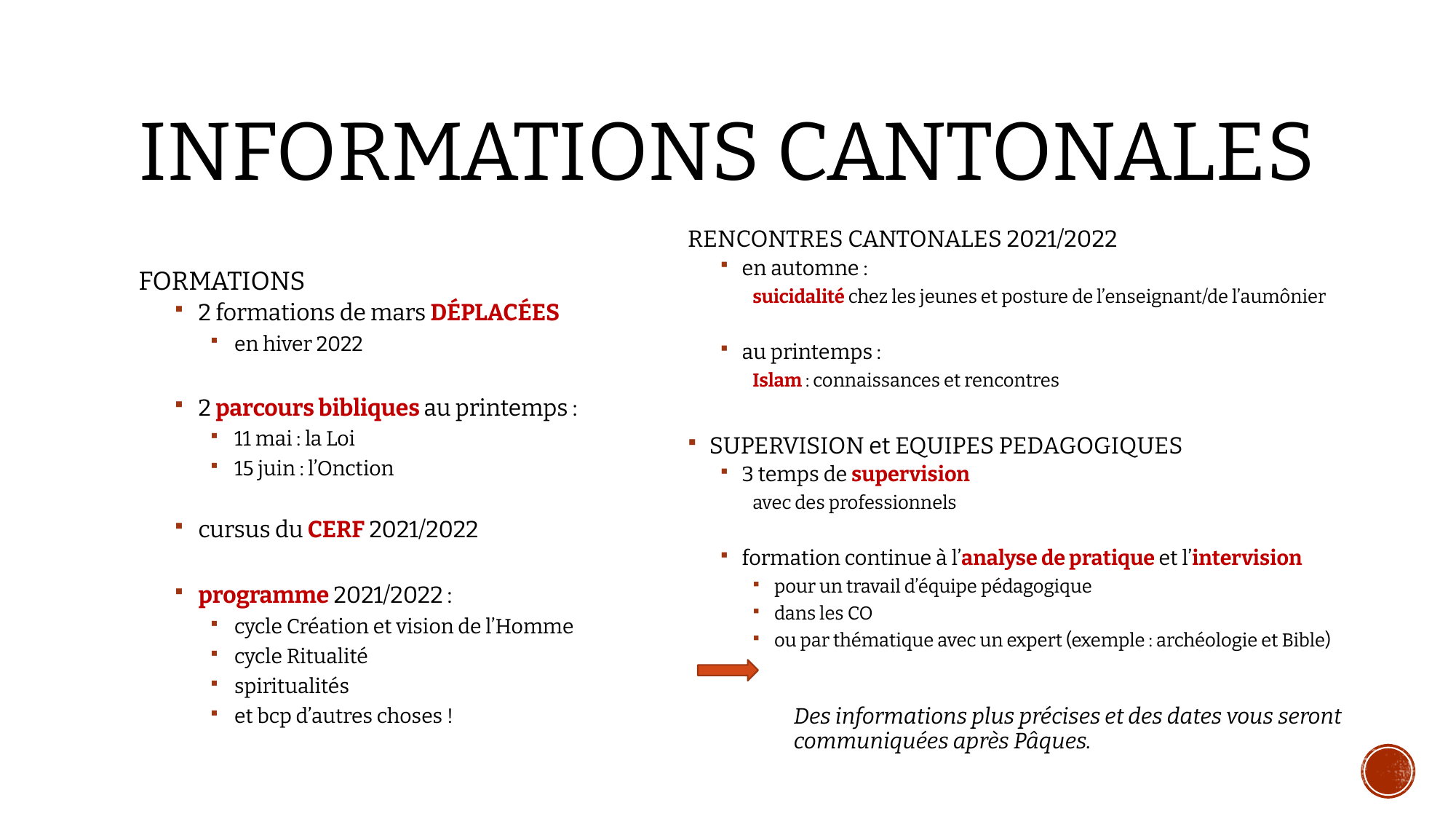

# Informations cantonales
RENCONTRES CANTONALES 2021/2022
en automne :
suicidalité chez les jeunes et posture de l’enseignant/de l’aumônier

au printemps :
Islam : connaissances et rencontres

SUPERVISION et EQUIPES PEDAGOGIQUES
3 temps de supervision
avec des professionnels

formation continue à l’analyse de pratique et l’intervision
pour un travail d’équipe pédagogique
dans les CO
ou par thématique avec un expert (exemple : archéologie et Bible)

 	Des informations plus précises et des dates vous seront communiquées après Pâques.

FORMATIONS
2 formations de mars DÉPLACÉES
en hiver 2022

2 parcours bibliques au printemps :
11 mai : la Loi
15 juin : l’Onction

cursus du CERF 2021/2022

programme 2021/2022 :
cycle Création et vision de l’Homme
cycle Ritualité
spiritualités
et bcp d’autres choses !